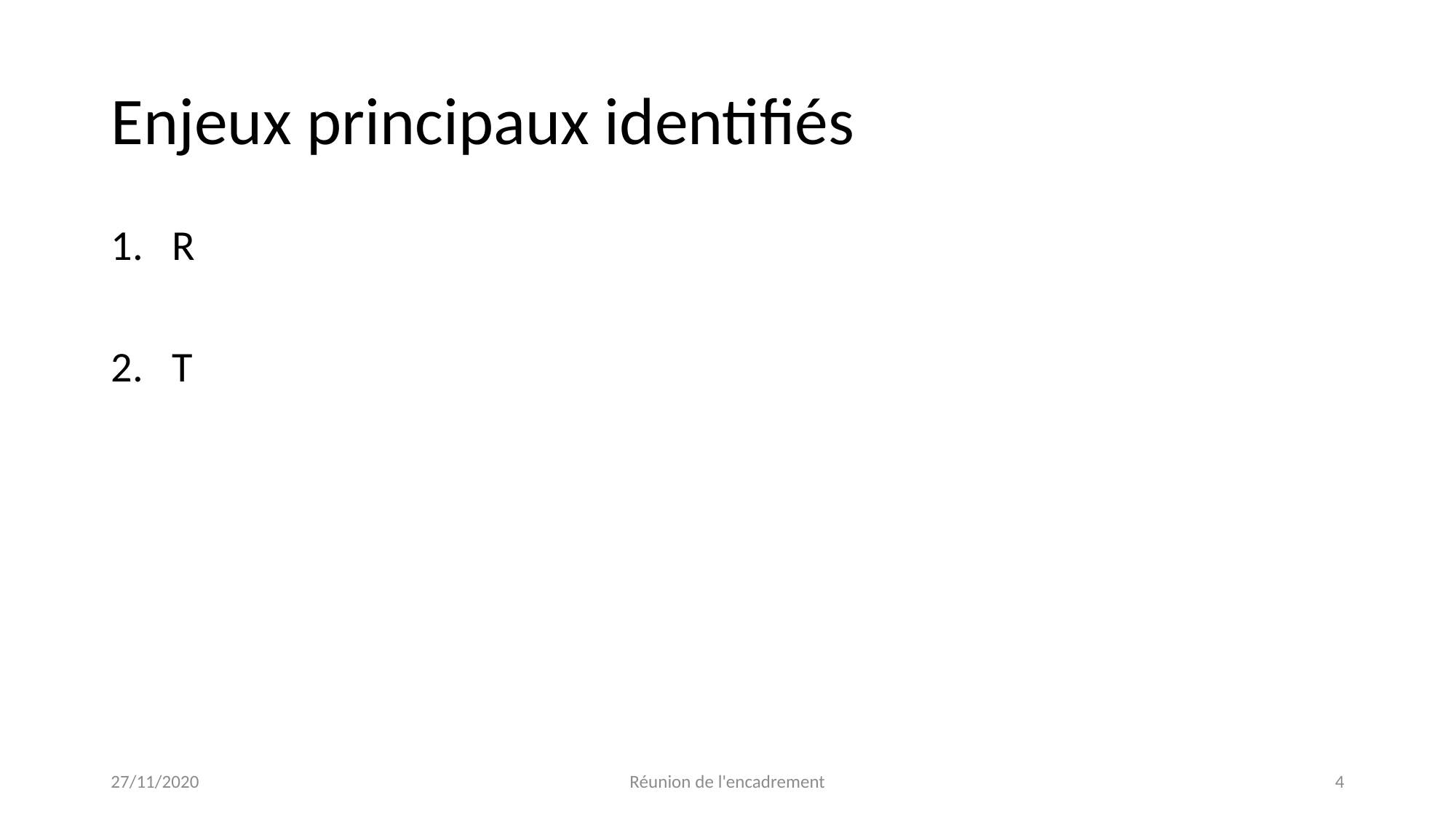

# Enjeux principaux identifiés
R

T

27/11/2020
Réunion de l'encadrement
4